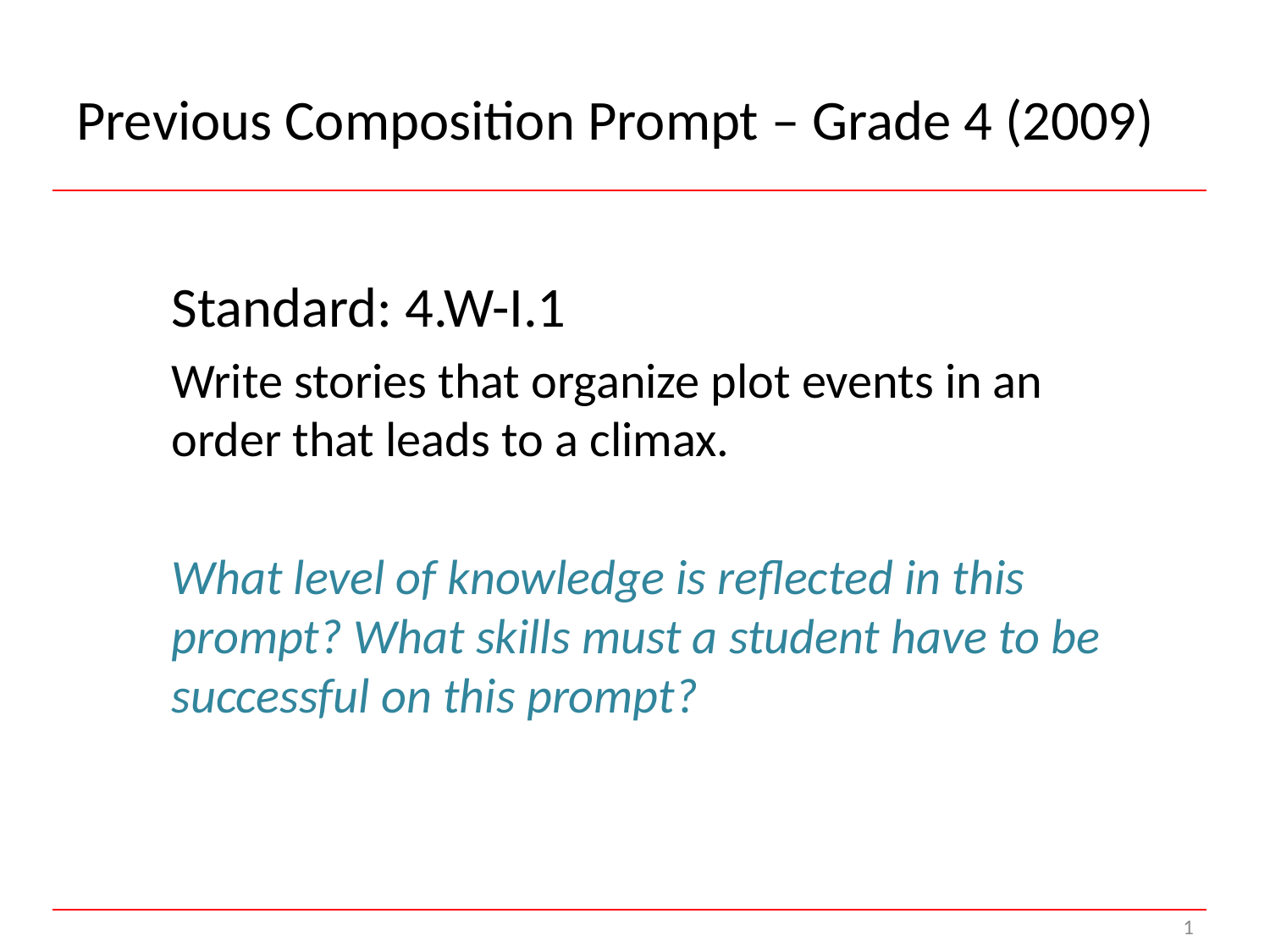

# Previous Composition Prompt – Grade 4 (2009)

Standard: 4.W-I.1
Write stories that organize plot events in an order that leads to a climax.

What level of knowledge is reflected in this prompt? What skills must a student have to be successful on this prompt?

1